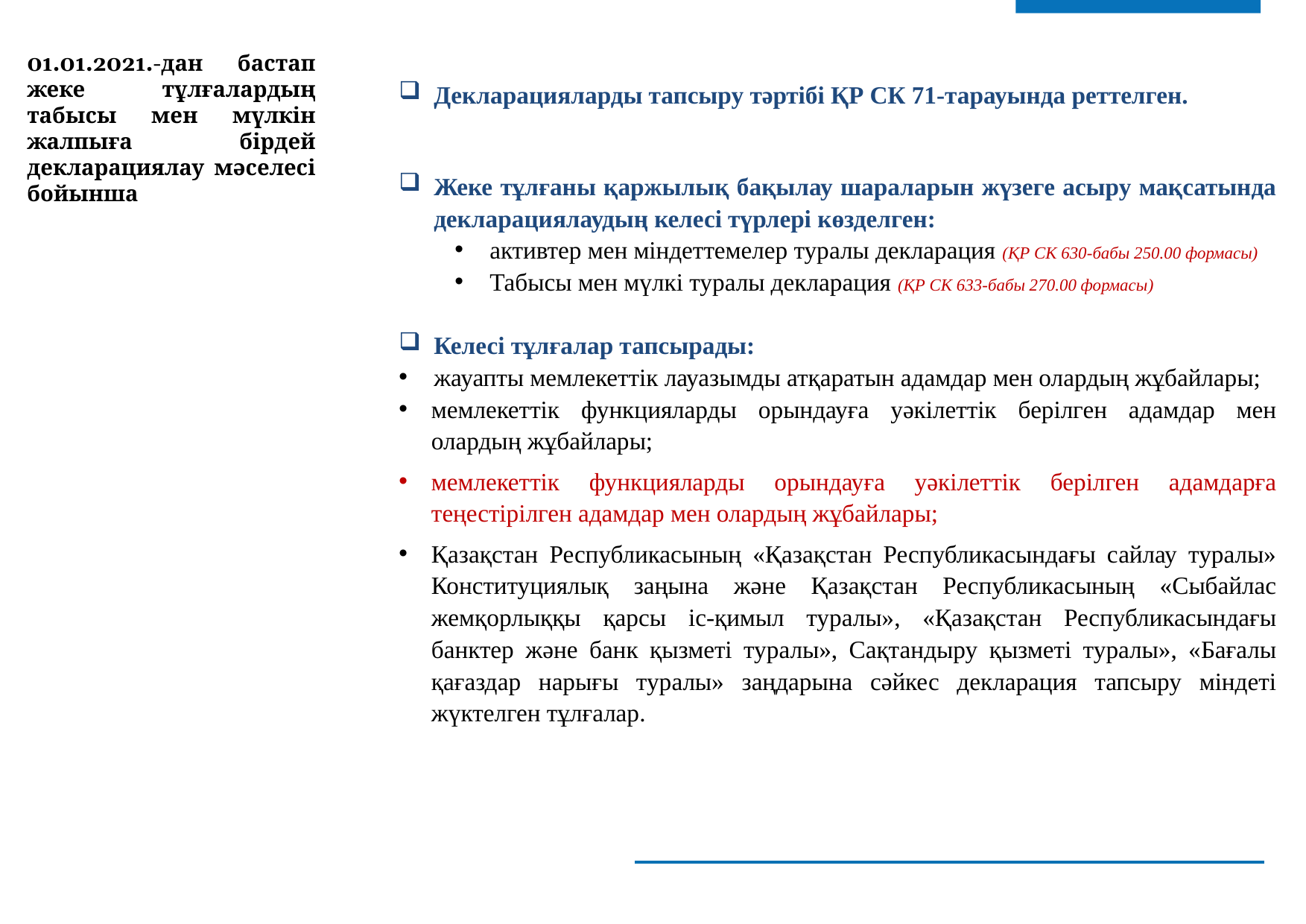

01.01.2021.-дан бастап жеке тұлғалардың табысы мен мүлкін жалпыға бірдей декларациялау мәселесі бойынша
Декларацияларды тапсыру тәртібі ҚР СК 71-тарауында реттелген.

Жеке тұлғаны қаржылық бақылау шараларын жүзеге асыру мақсатында декларациялаудың келесі түрлері көзделген:
активтер мен міндеттемелер туралы декларация (ҚР СК 630-бабы 250.00 формасы)
Табысы мен мүлкі туралы декларация (ҚР СК 633-бабы 270.00 формасы)

Келесі тұлғалар тапсырады:
жауапты мемлекеттік лауазымды атқаратын адамдар мен олардың жұбайлары;
мемлекеттік функцияларды орындауға уәкілеттік берілген адамдар мен олардың жұбайлары;
мемлекеттік функцияларды орындауға уәкілеттік берілген адамдарға теңестірілген адамдар мен олардың жұбайлары;
Қазақстан Республикасының «Қазақстан Республикасындағы сайлау туралы» Конституциялық заңына және Қазақстан Республикасының «Сыбайлас жемқорлыққы қарсы іс-қимыл туралы», «Қазақстан Республикасындағы банктер және банк қызметі туралы», Сақтандыру қызметі туралы», «Бағалы қағаздар нарығы туралы» заңдарына сәйкес декларация тапсыру міндеті жүктелген тұлғалар.